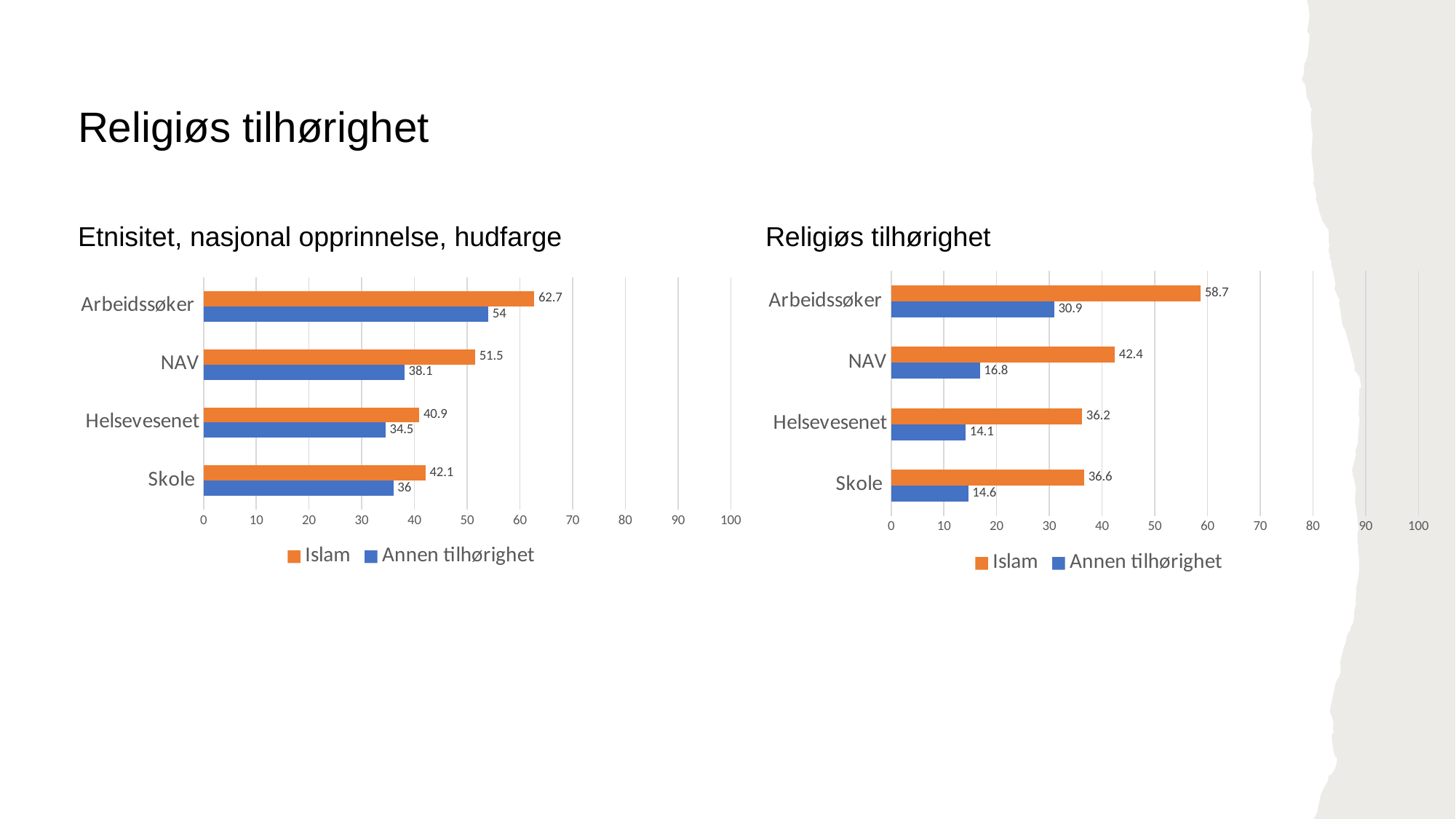

Religiøs tilhørighet
Etnisitet, nasjonal opprinnelse, hudfarge
Religiøs tilhørighet

### Chart

| Category | Annen tilhørighet | Islam |
|---|---|---|
| Skole  | 14.6 | 36.6 |
| Helsevesenet | 14.1 | 36.2 |
| NAV | 16.8 | 42.4 |
| Arbeidssøker  | 30.9 | 58.7 |

### Chart

| Category | Annen tilhørighet | Islam |
|---|---|---|
| Skole  | 36.0 | 42.1 |
| Helsevesenet | 34.5 | 40.9 |
| NAV | 38.1 | 51.5 |
| Arbeidssøker  | 54.0 | 62.7 |